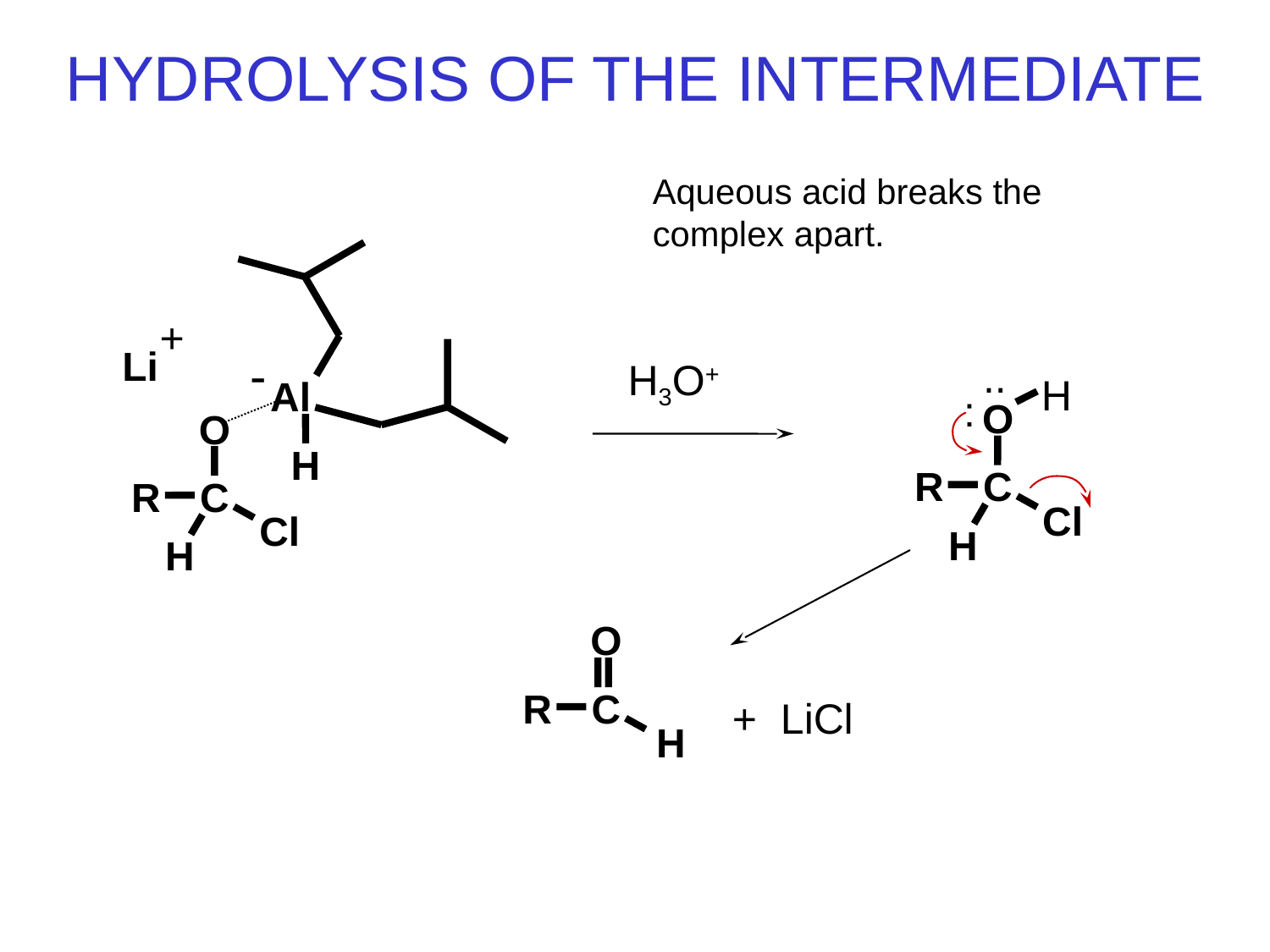

HYDROLYSIS OF THE INTERMEDIATE
Aqueous acid breaks the
complex apart.

+
Li

-

H3O+
H
Al
O

O

H

R
C
R
C

Cl

Cl

H

H

O

R
C

H

..
:

+  LiCl